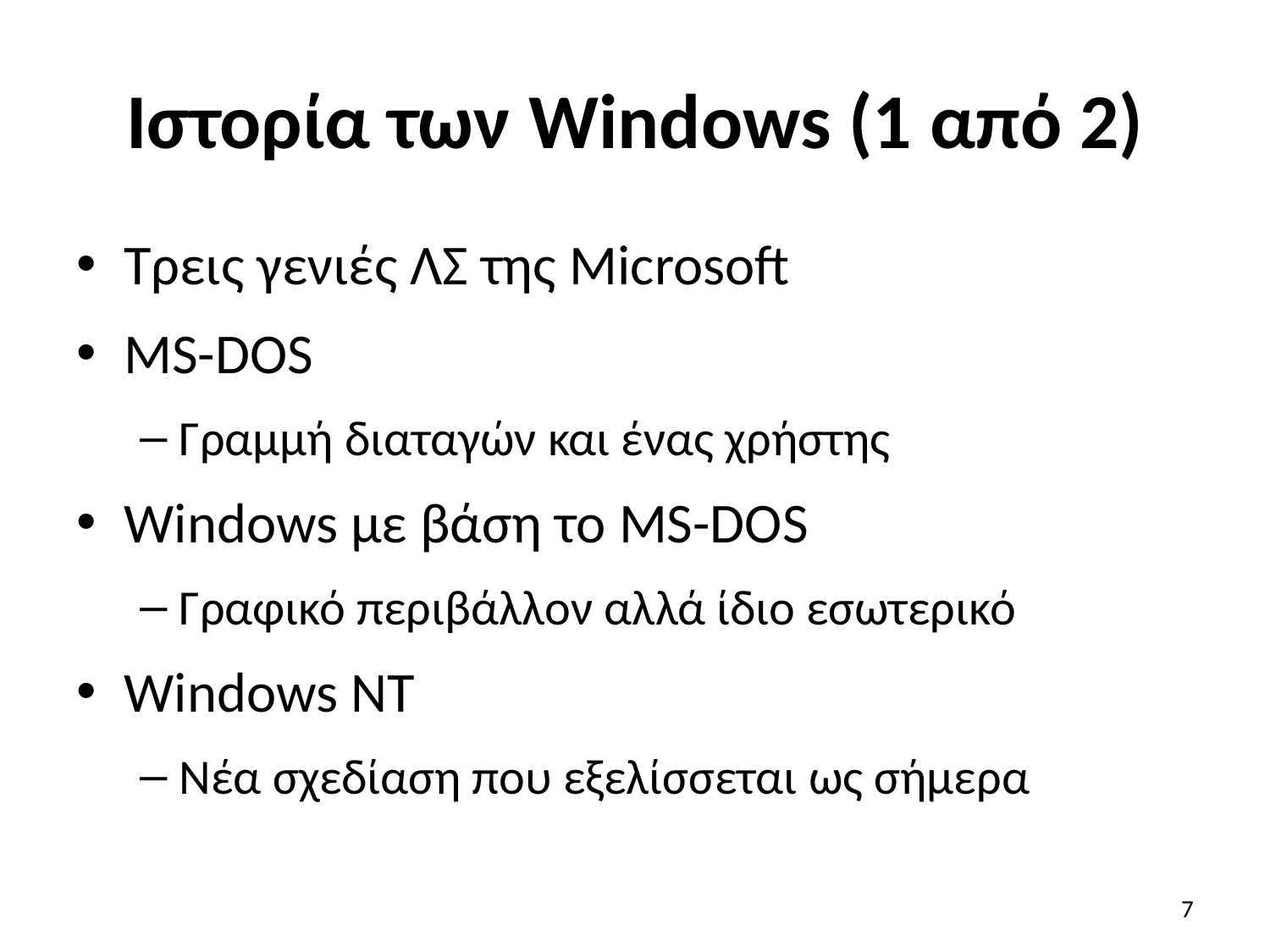

# Ιστορία των Windows (1 από 2)
Τρεις γενιές ΛΣ της Microsoft
MS-DOS
Γραμμή διαταγών και ένας χρήστης
Windows με βάση το MS-DOS
Γραφικό περιβάλλον αλλά ίδιο εσωτερικό
Windows NT
Νέα σχεδίαση που εξελίσσεται ως σήμερα
7